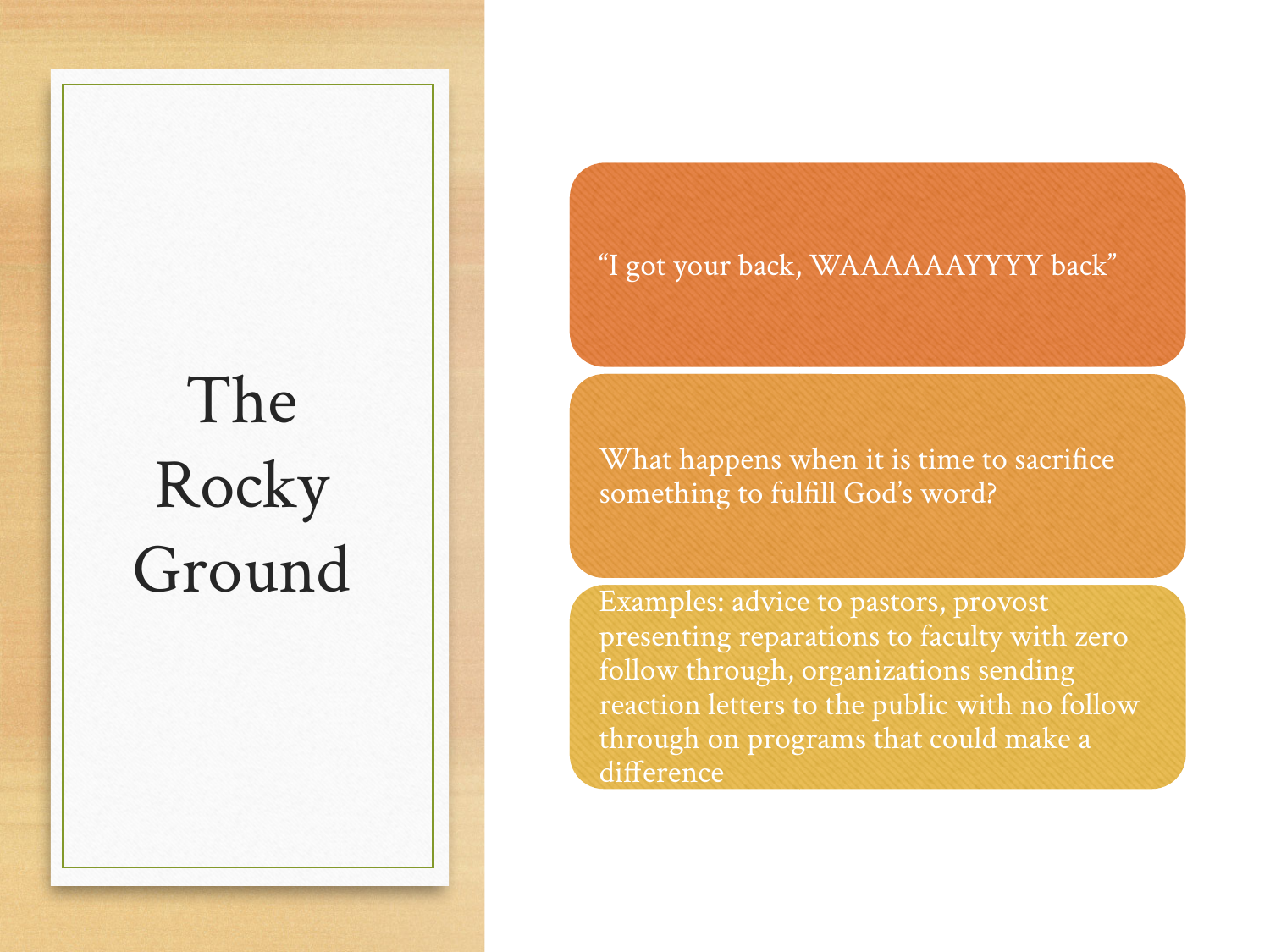

“I got your back, WAAAAAAYYYY back”
What happens when it is time to sacrifice something to fulfill God’s word?
Examples: advice to pastors, provost presenting reparations to faculty with zero follow through, organizations sending reaction letters to the public with no follow through on programs that could make a difference
# The Rocky Ground